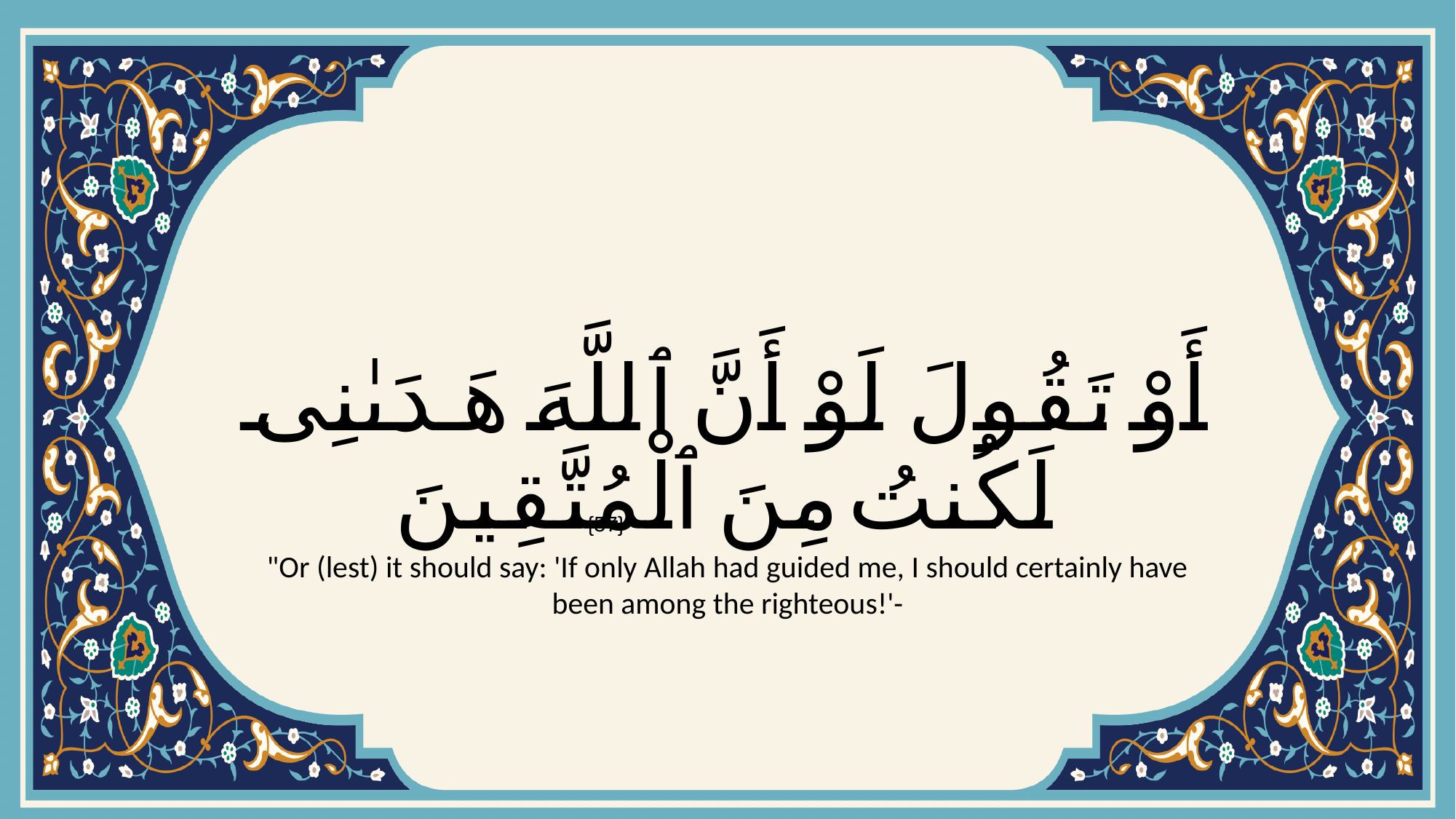

# أَوْ تَقُولَ لَوْ أَنَّ ٱللَّهَ هَدَىٰنِى لَكُنتُ مِنَ ٱلْمُتَّقِينَ
{57}
"Or (lest) it should say: 'If only Allah had guided me, I should certainly have been among the righteous!'-